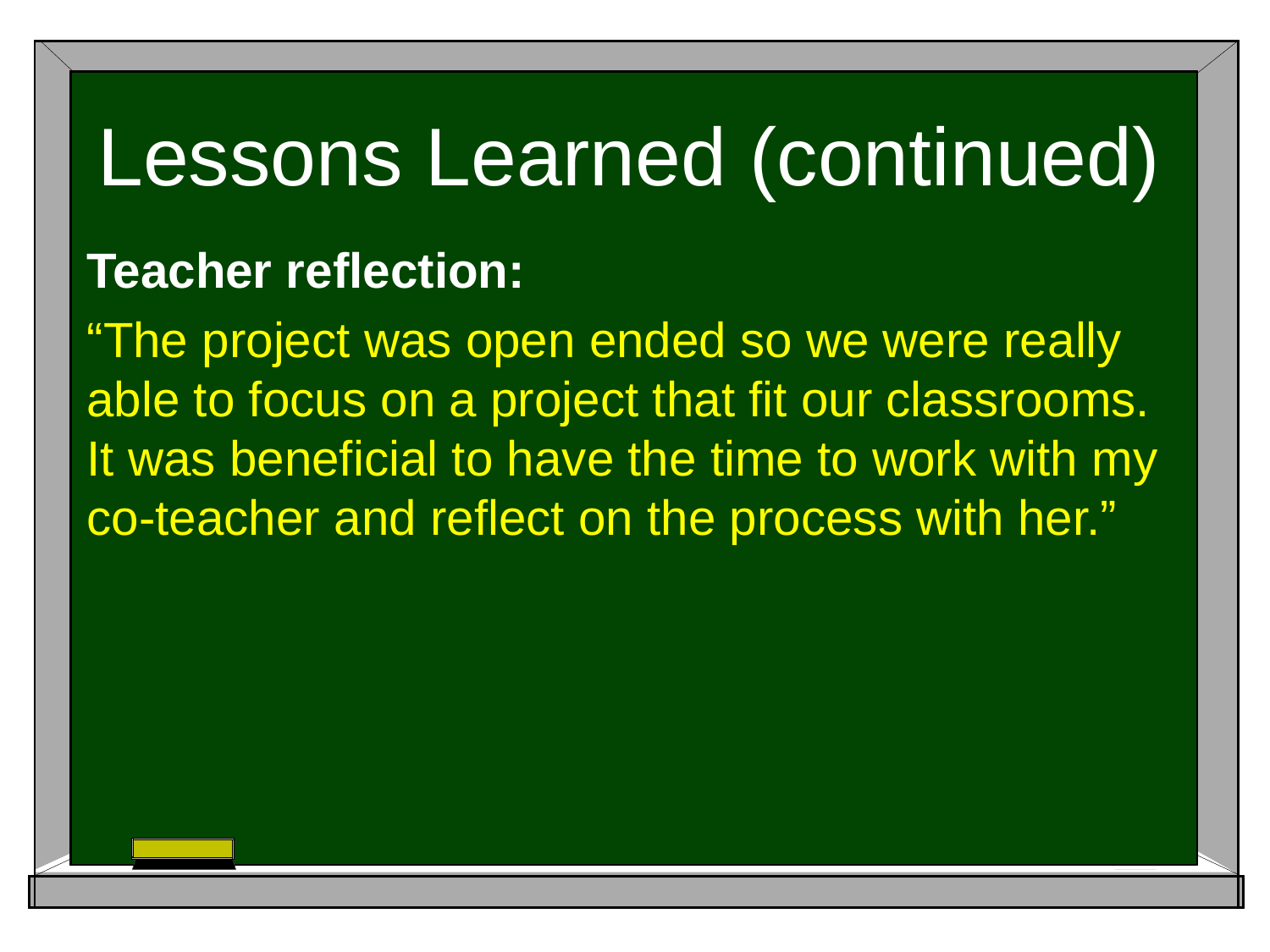

# Lessons Learned (continued)
Teacher reflection:
“The project was open ended so we were really able to focus on a project that fit our classrooms. It was beneficial to have the time to work with my co-teacher and reflect on the process with her.”